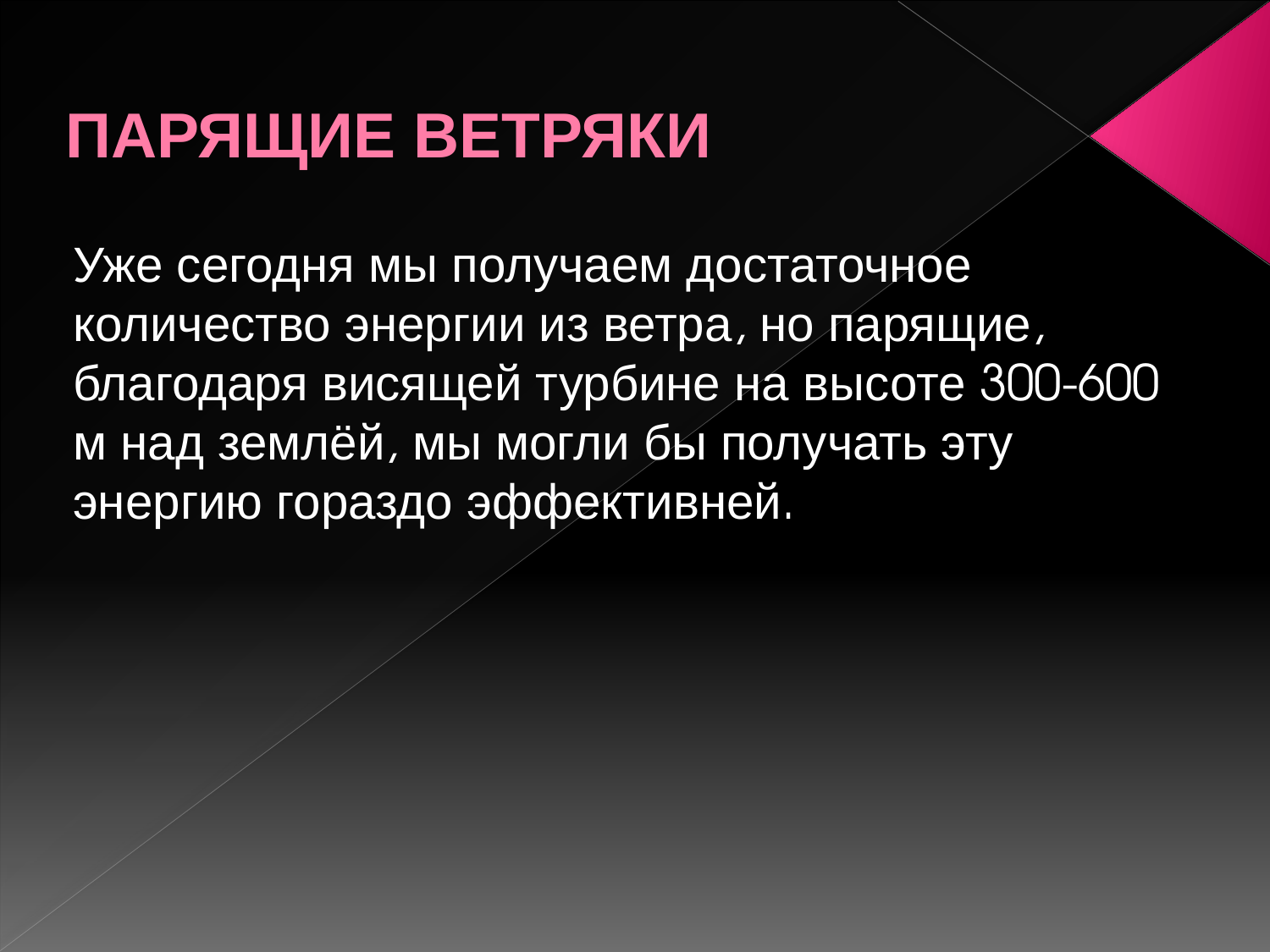

# ПАРЯЩИЕ ВЕТРЯКИ
Уже сегодня мы получаем достаточное количество энергии из ветра, но парящие, благодаря висящей турбине на высоте 300-600 м над землёй, мы могли бы получать эту энергию гораздо эффективней.